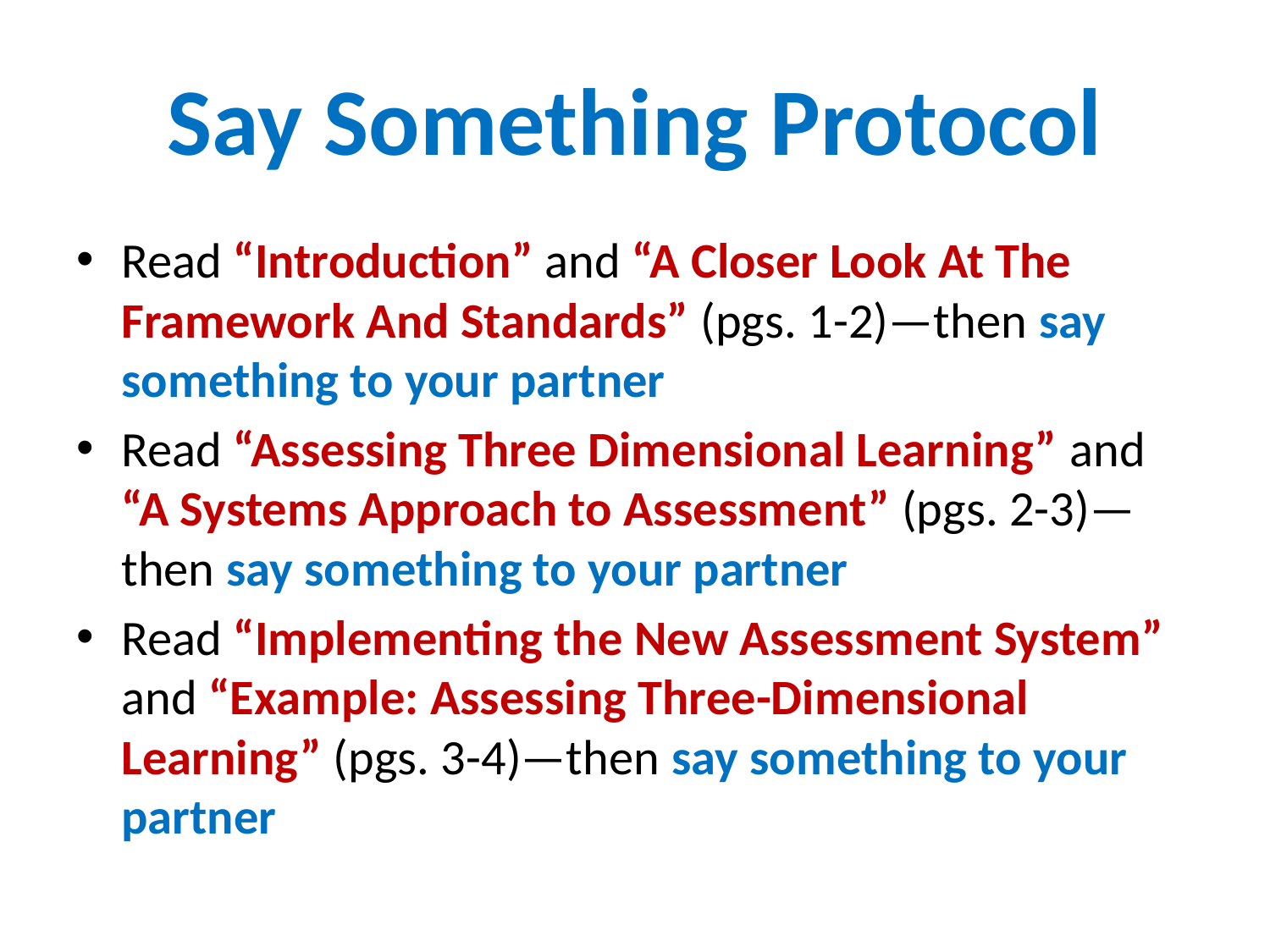

# Say Something Protocol
Read “Introduction” and “A Closer Look At The Framework And Standards” (pgs. 1-2)—then say something to your partner
Read “Assessing Three Dimensional Learning” and “A Systems Approach to Assessment” (pgs. 2-3)—then say something to your partner
Read “Implementing the New Assessment System” and “Example: Assessing Three-Dimensional Learning” (pgs. 3-4)—then say something to your partner